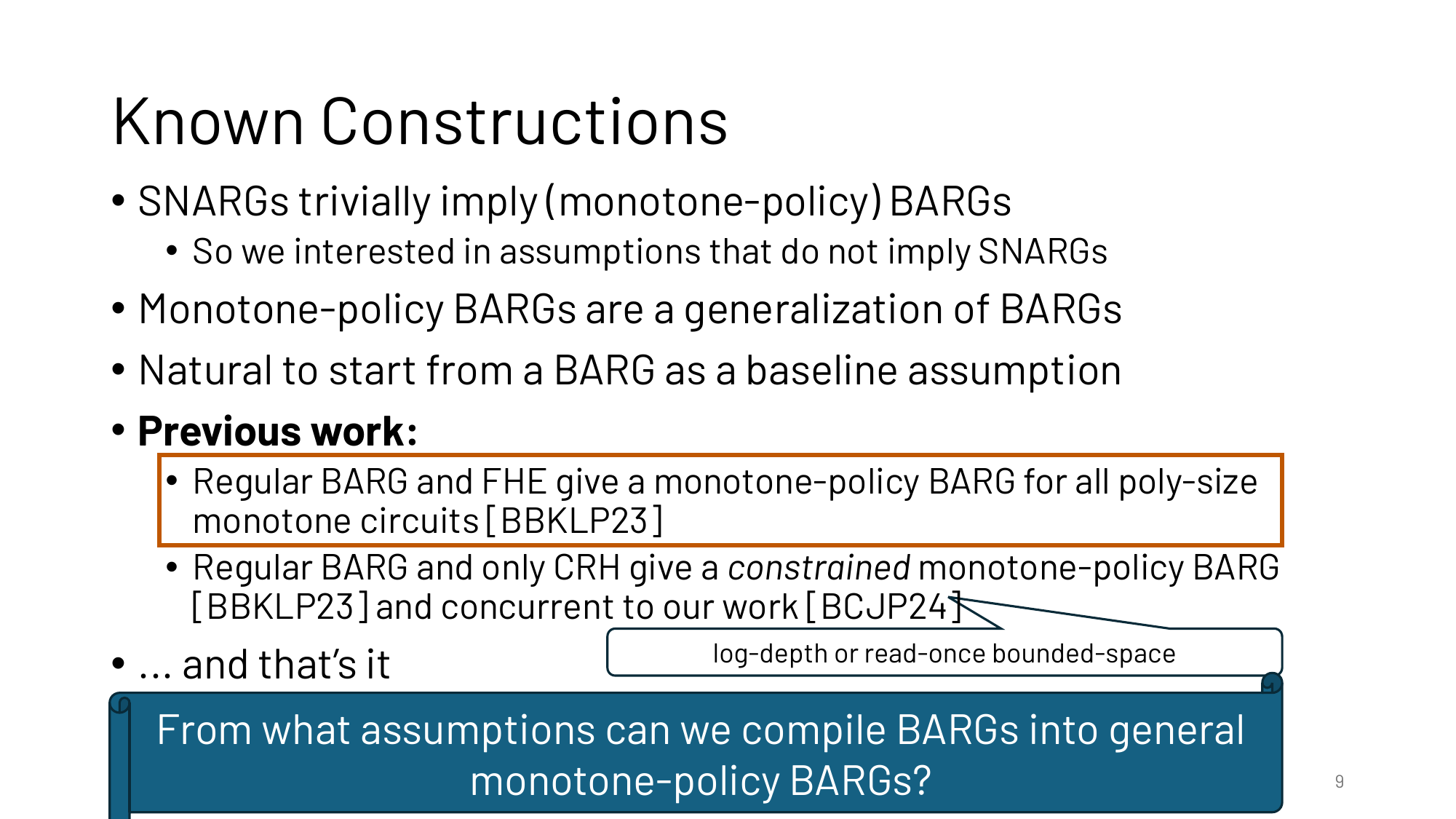

# Known Constructions
SNARGs trivially imply (monotone-policy) BARGs
So we interested in assumptions that do not imply SNARGs
Monotone-policy BARGs are a generalization of BARGs
Natural to start from a BARG as a baseline assumption
Previous work:
Regular BARG and FHE give a monotone-policy BARG for all poly-size monotone circuits [BBKLP23]
Regular BARG and only CRH give a constrained monotone-policy BARG [BBKLP23] and concurrent to our work [BCJP24]
... and that’s it

log-depth or read-once bounded-space
From what assumptions can we compile BARGs into general monotone-policy BARGs?
9